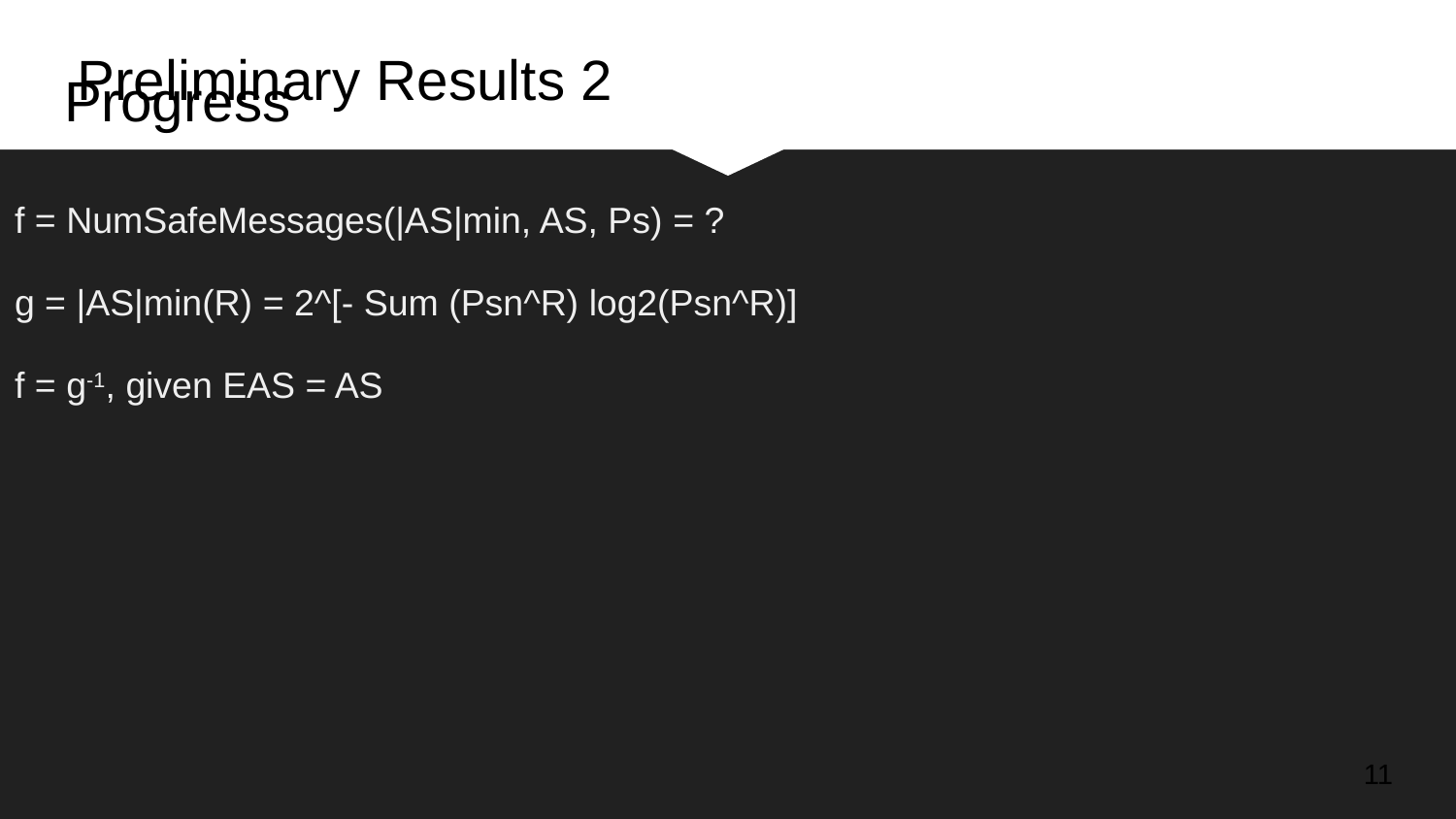

Preliminary Results 2
# Progress
f = NumSafeMessages(|AS|min, AS, Ps) = ?
g = |AS|min(R) = 2^[- Sum (Psn^R) log2(Psn^R)]
f = g-1, given EAS = AS

11